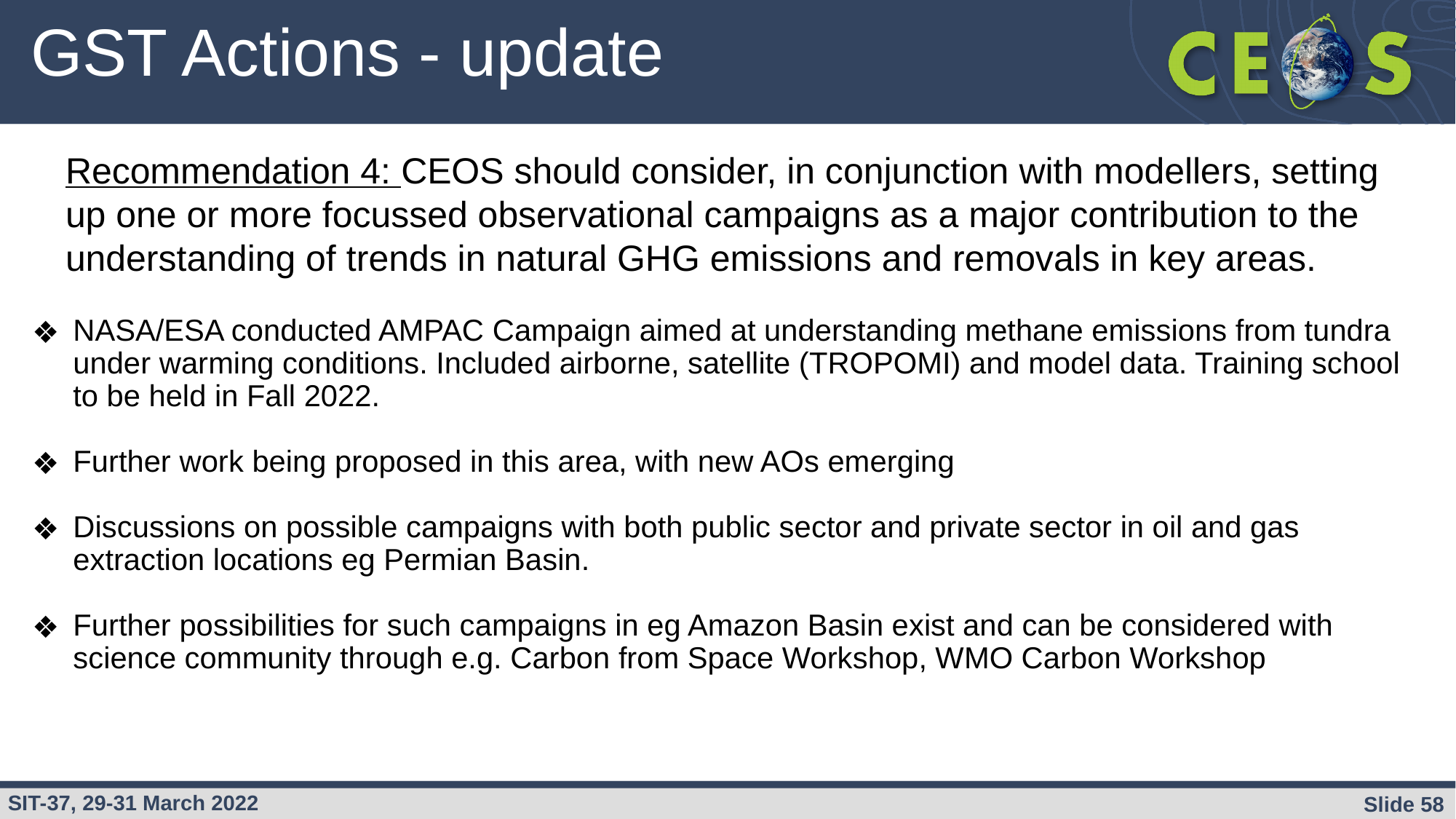

# GST Actions - update
Recommendation 4: CEOS should consider, in conjunction with modellers, setting up one or more focussed observational campaigns as a major contribution to the understanding of trends in natural GHG emissions and removals in key areas.

NASA/ESA conducted AMPAC Campaign aimed at understanding methane emissions from tundra under warming conditions. Included airborne, satellite (TROPOMI) and model data. Training school to be held in Fall 2022.

Further work being proposed in this area, with new AOs emerging

Discussions on possible campaigns with both public sector and private sector in oil and gas extraction locations eg Permian Basin.

Further possibilities for such campaigns in eg Amazon Basin exist and can be considered with science community through e.g. Carbon from Space Workshop, WMO Carbon Workshop